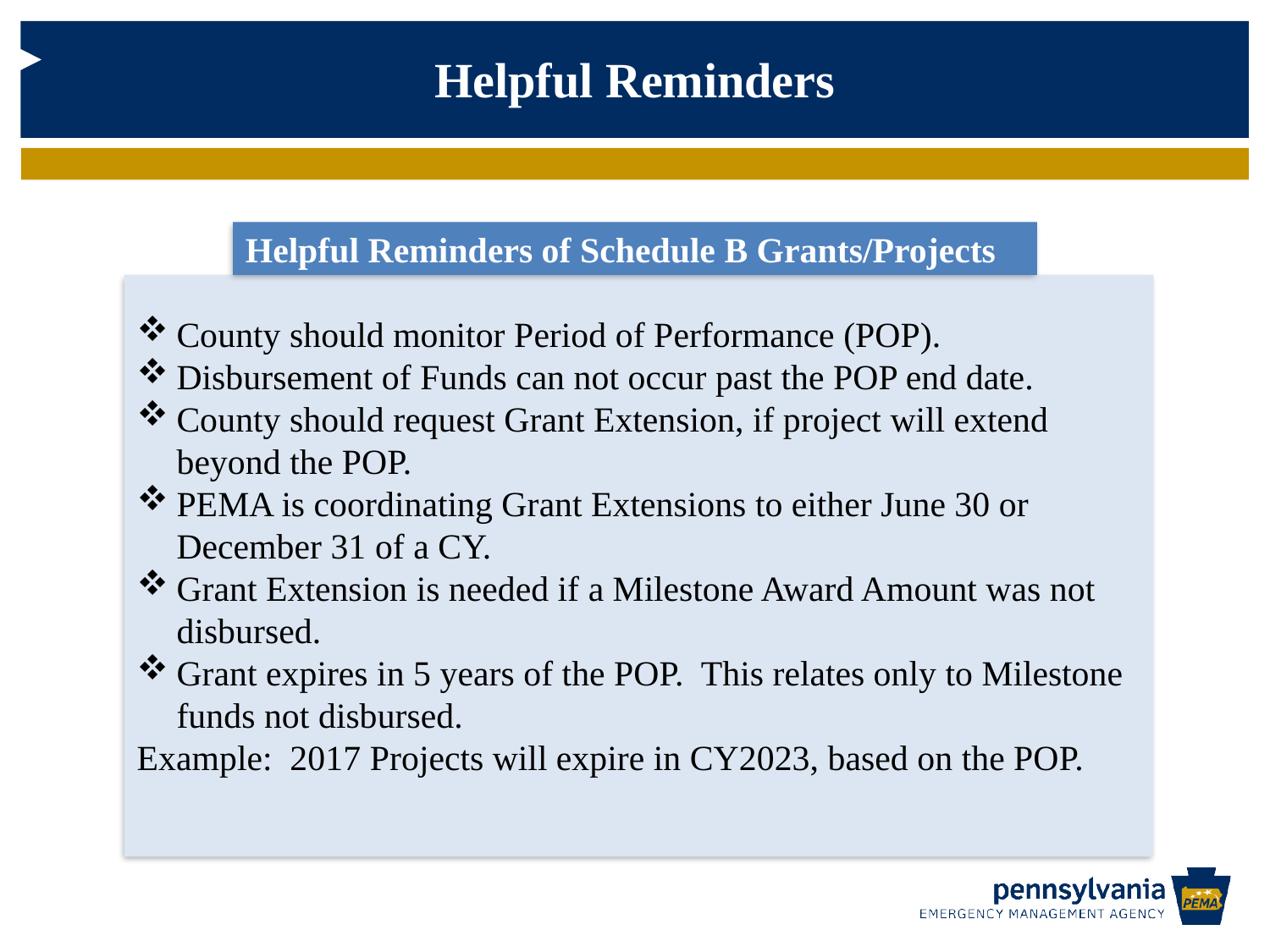

Helpful Reminders
Helpful Reminders of Schedule B Grants/Projects

County should monitor Period of Performance (POP).
Disbursement of Funds can not occur past the POP end date.
County should request Grant Extension, if project will extend beyond the POP.
PEMA is coordinating Grant Extensions to either June 30 or December 31 of a CY.
Grant Extension is needed if a Milestone Award Amount was not disbursed.
Grant expires in 5 years of the POP.  This relates only to Milestone funds not disbursed.
Example:  2017 Projects will expire in CY2023, based on the POP.